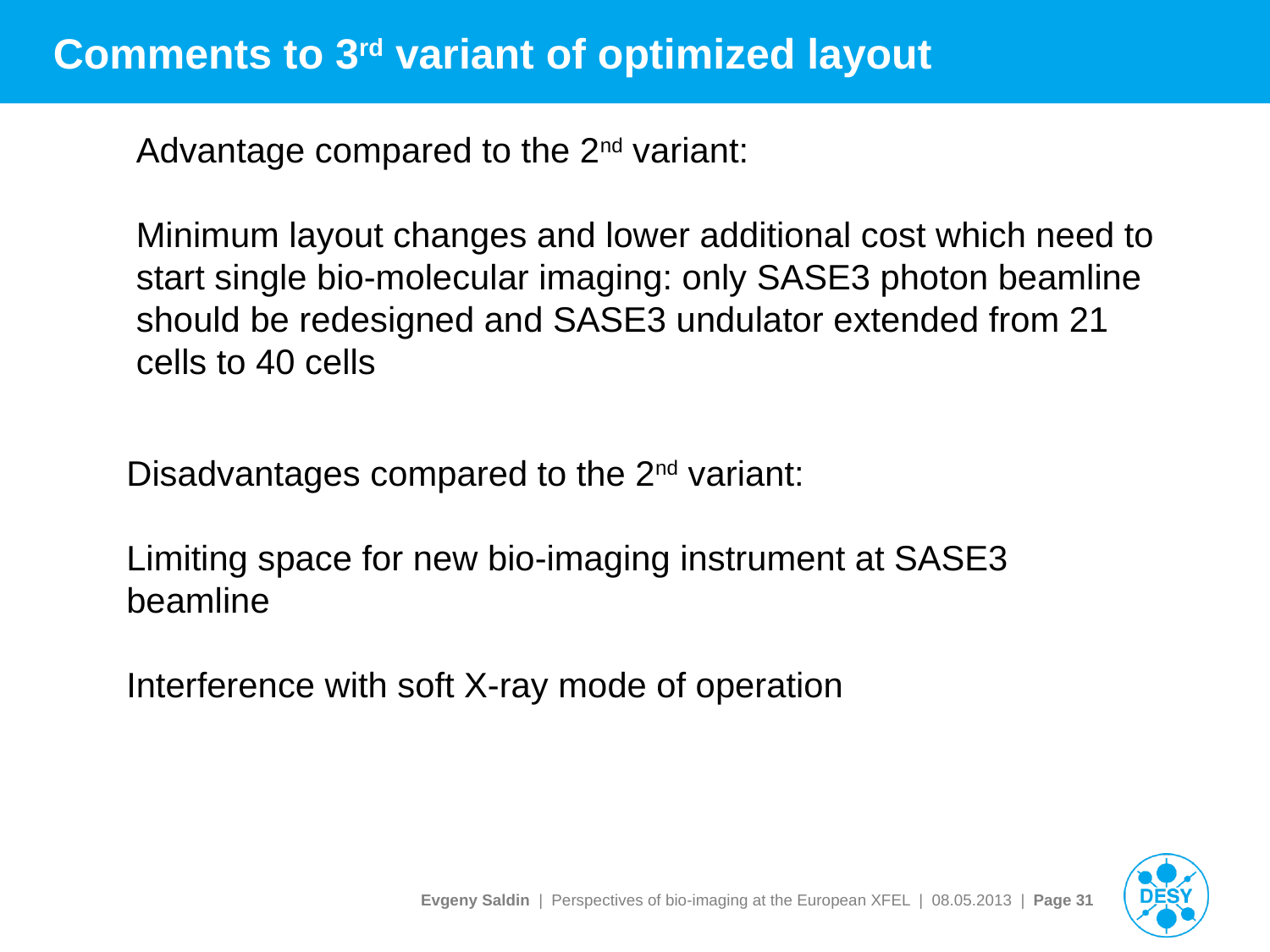

# Comments to 3rd variant of optimized layout
Advantage compared to the 2nd variant:

Minimum layout changes and lower additional cost which need to start single bio-molecular imaging: only SASE3 photon beamline should be redesigned and SASE3 undulator extended from 21 cells to 40 cells

Disadvantages compared to the 2nd variant:

Limiting space for new bio-imaging instrument at SASE3 beamline

Interference with soft X-ray mode of operation